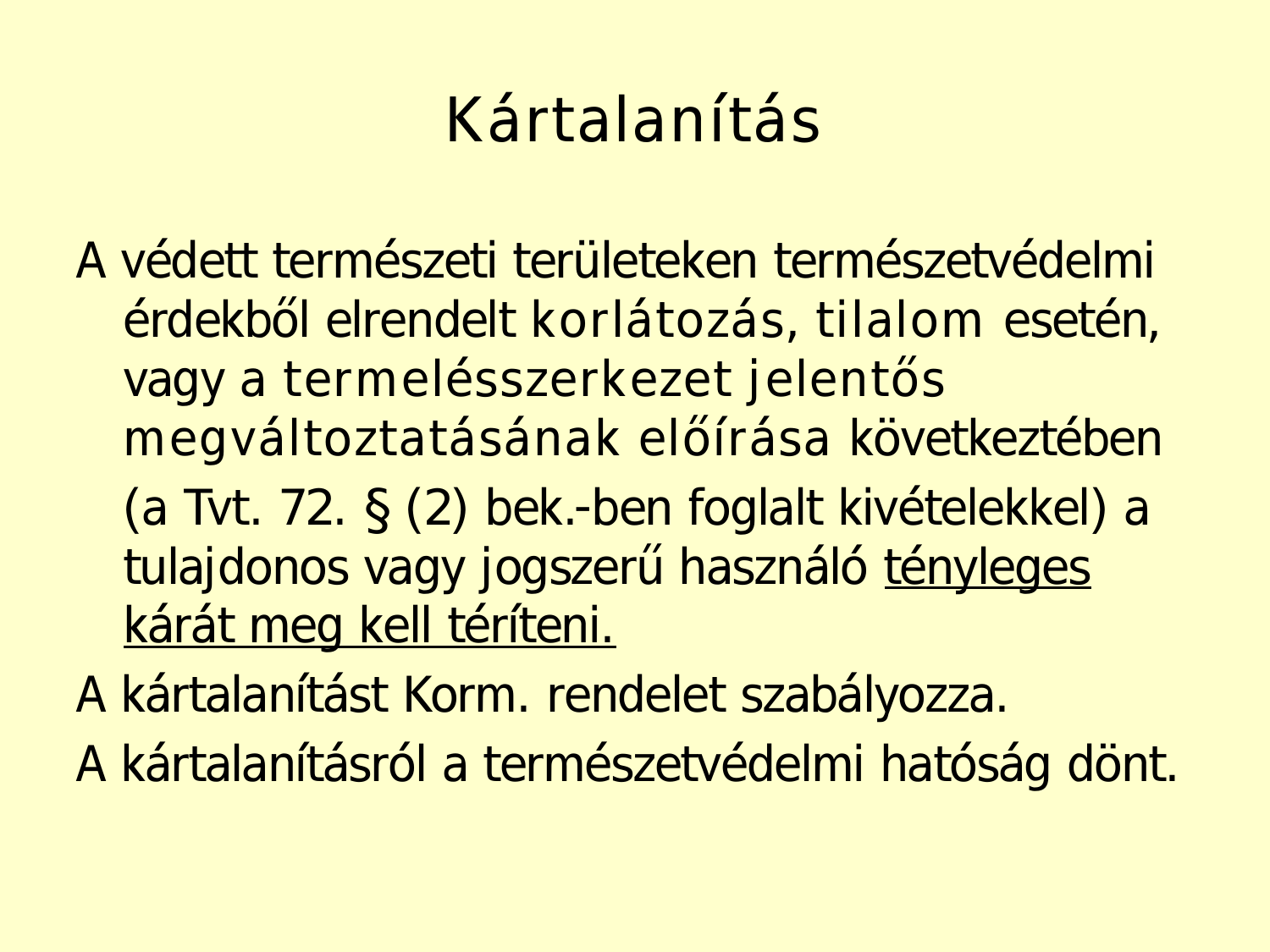

# Kártalanítás
A védett természeti területeken természetvédelmi érdekből elrendelt korlátozás, tilalom esetén, vagy a termelésszerkezet jelentős megváltoztatásának előírása következtében
	(a Tvt. 72. § (2) bek.-ben foglalt kivételekkel) a tulajdonos vagy jogszerű használó tényleges kárát meg kell téríteni.
A kártalanítást Korm. rendelet szabályozza.
A kártalanításról a természetvédelmi hatóság dönt.